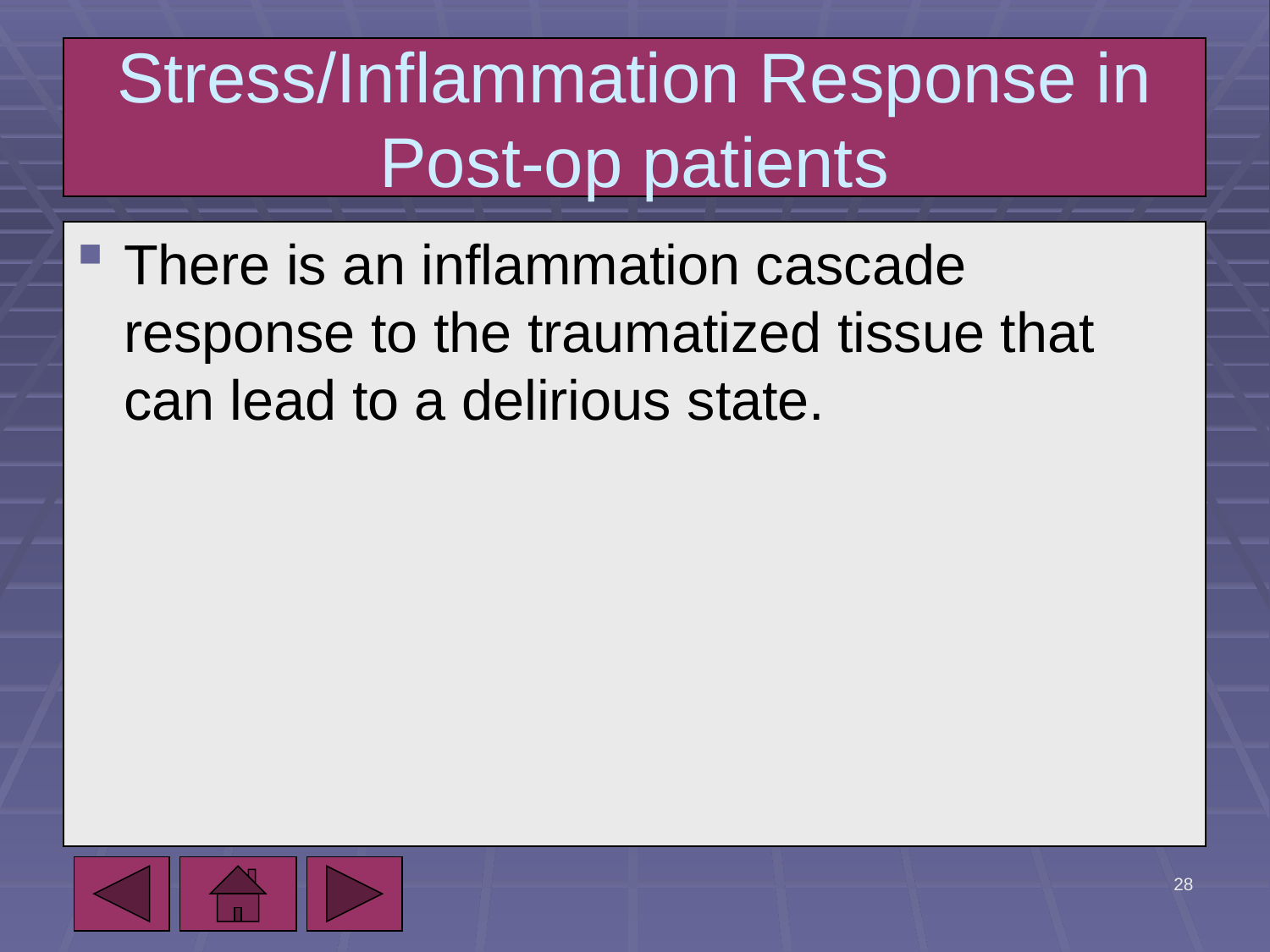

# Stress/Inflammation Response in Post-op patients
Surgery can cause a stress/inflammation response that increase inflammatory markers.

Patients undergoing major surgery are at a great risk for developing post-op delirium (POD).
There is an inflammation cascade response to the traumatized tissue that can lead to a delirious state.

5/7/2010
28